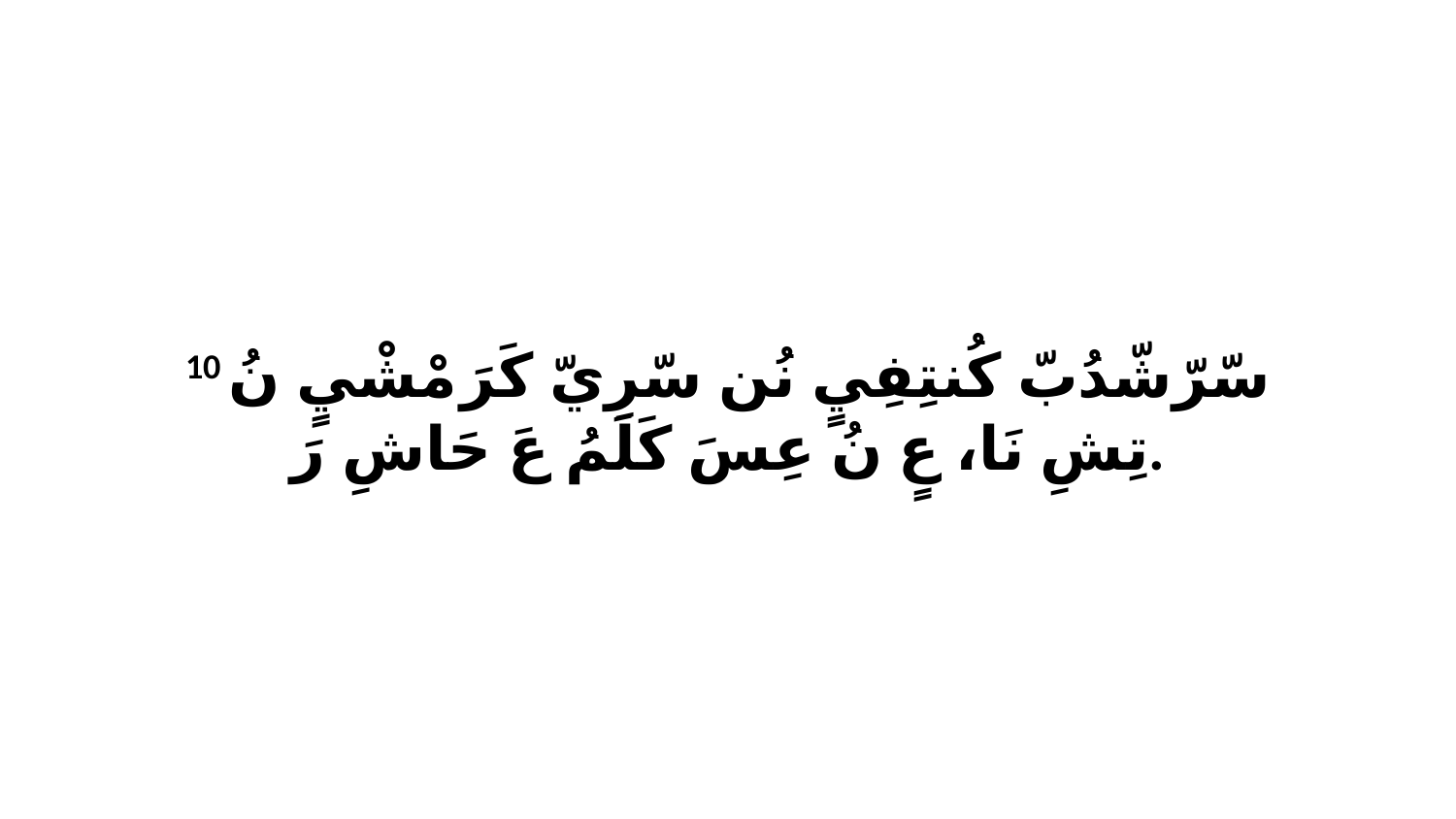

10 سّرّشّدُبّ كُنتِفِيٍ نُن سّرِيّ كَرَ مْشْيٍ نُ تِشِ نَا، عٍ نُ عِسَ كَلَمُ عَ حَاشِ رَ.